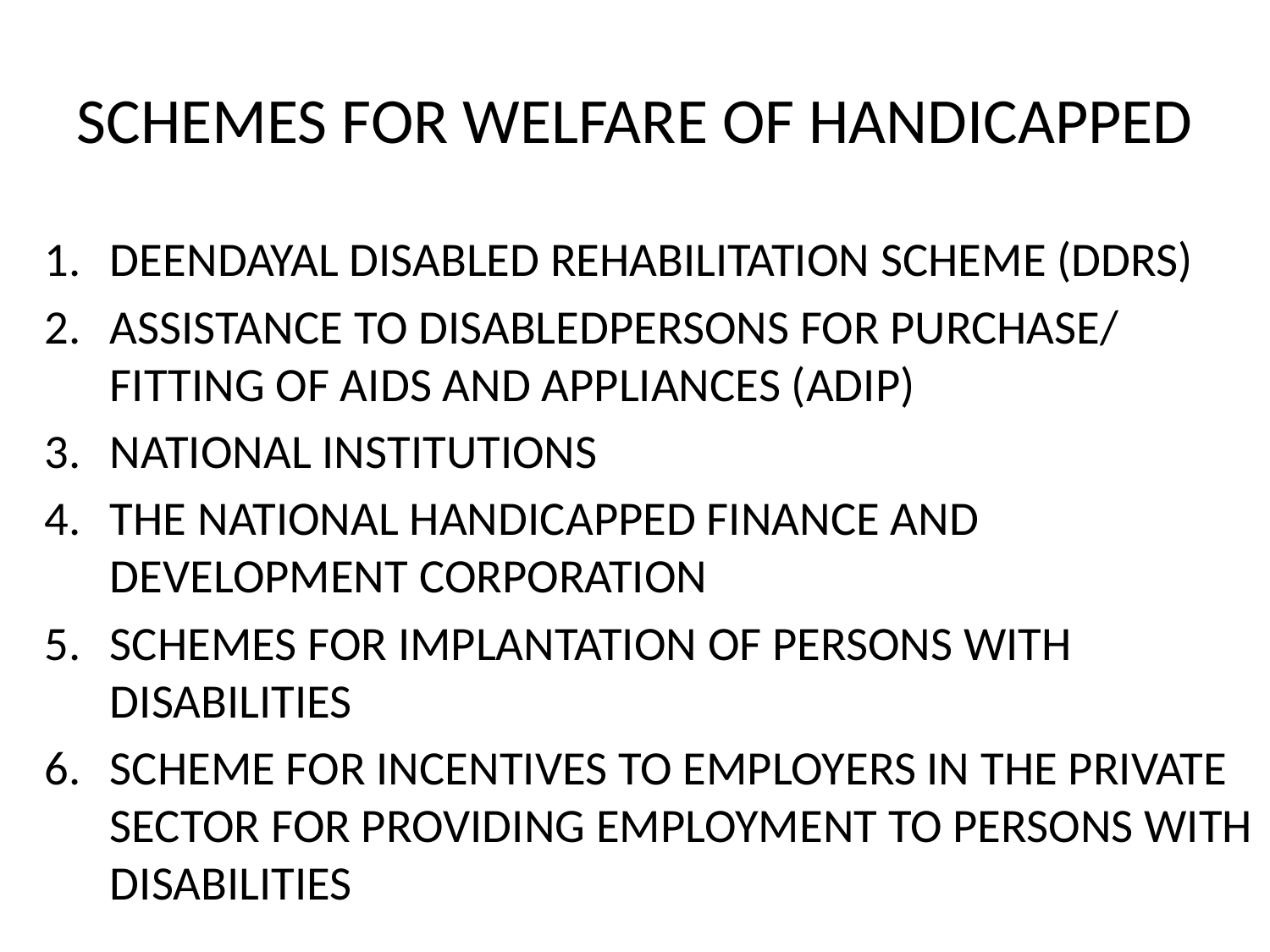

# SCHEMES FOR WELFARE OF HANDICAPPED
DEENDAYAL DISABLED REHABILITATION SCHEME (DDRS)
ASSISTANCE TO DISABLEDPERSONS FOR PURCHASE/ FITTING OF AIDS AND APPLIANCES (ADIP)
NATIONAL INSTITUTIONS
THE NATIONAL HANDICAPPED FINANCE AND DEVELOPMENT CORPORATION
SCHEMES FOR IMPLANTATION OF PERSONS WITH DISABILITIES
SCHEME FOR INCENTIVES TO EMPLOYERS IN THE PRIVATE SECTOR FOR PROVIDING EMPLOYMENT TO PERSONS WITH DISABILITIES